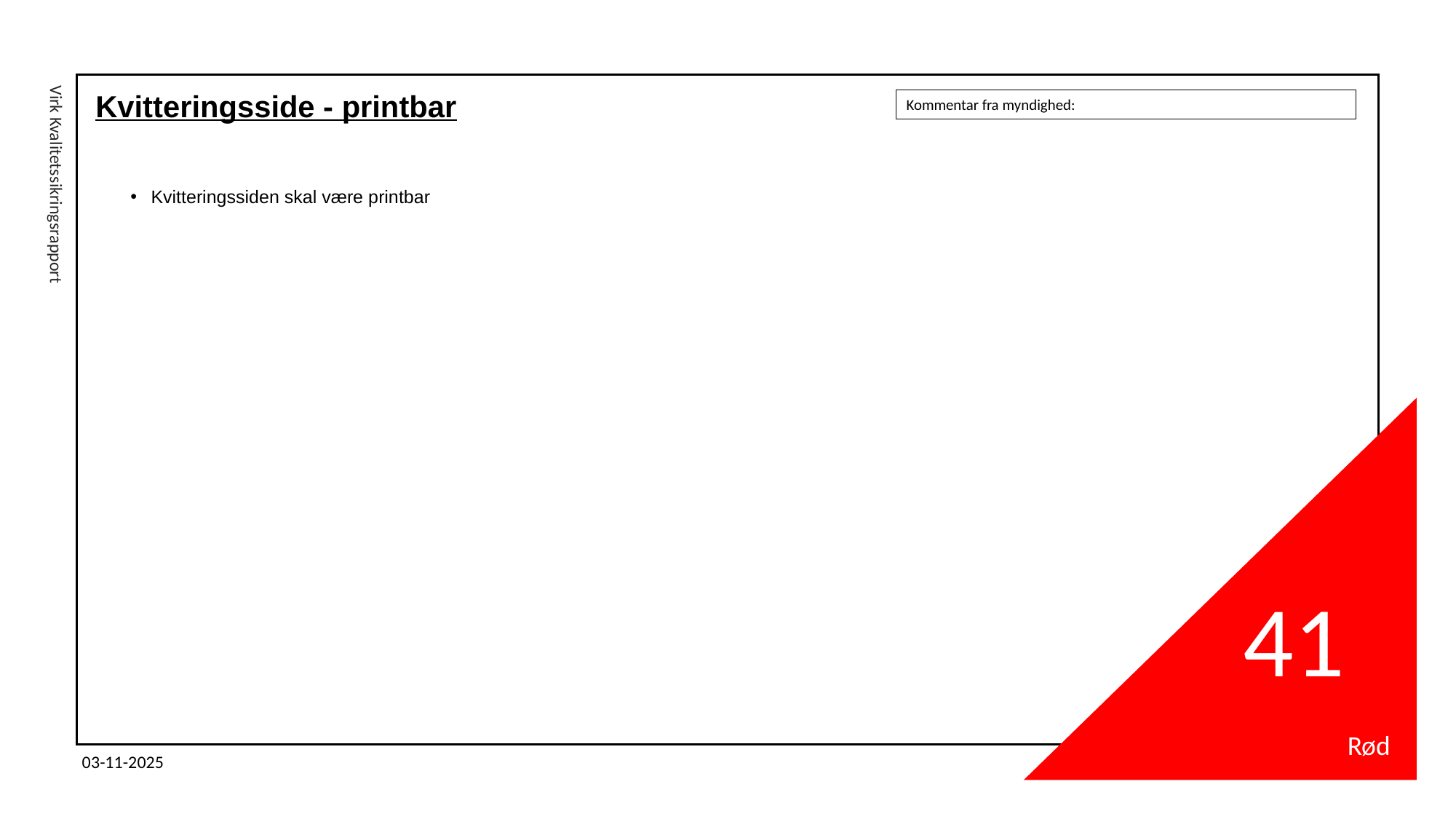

# Kvitteringsside - printbar

Kommentar fra myndighed:
Kvitteringssiden skal være printbar
Virk Kvalitetssikringsrapport

41
Rød
03-11-2025